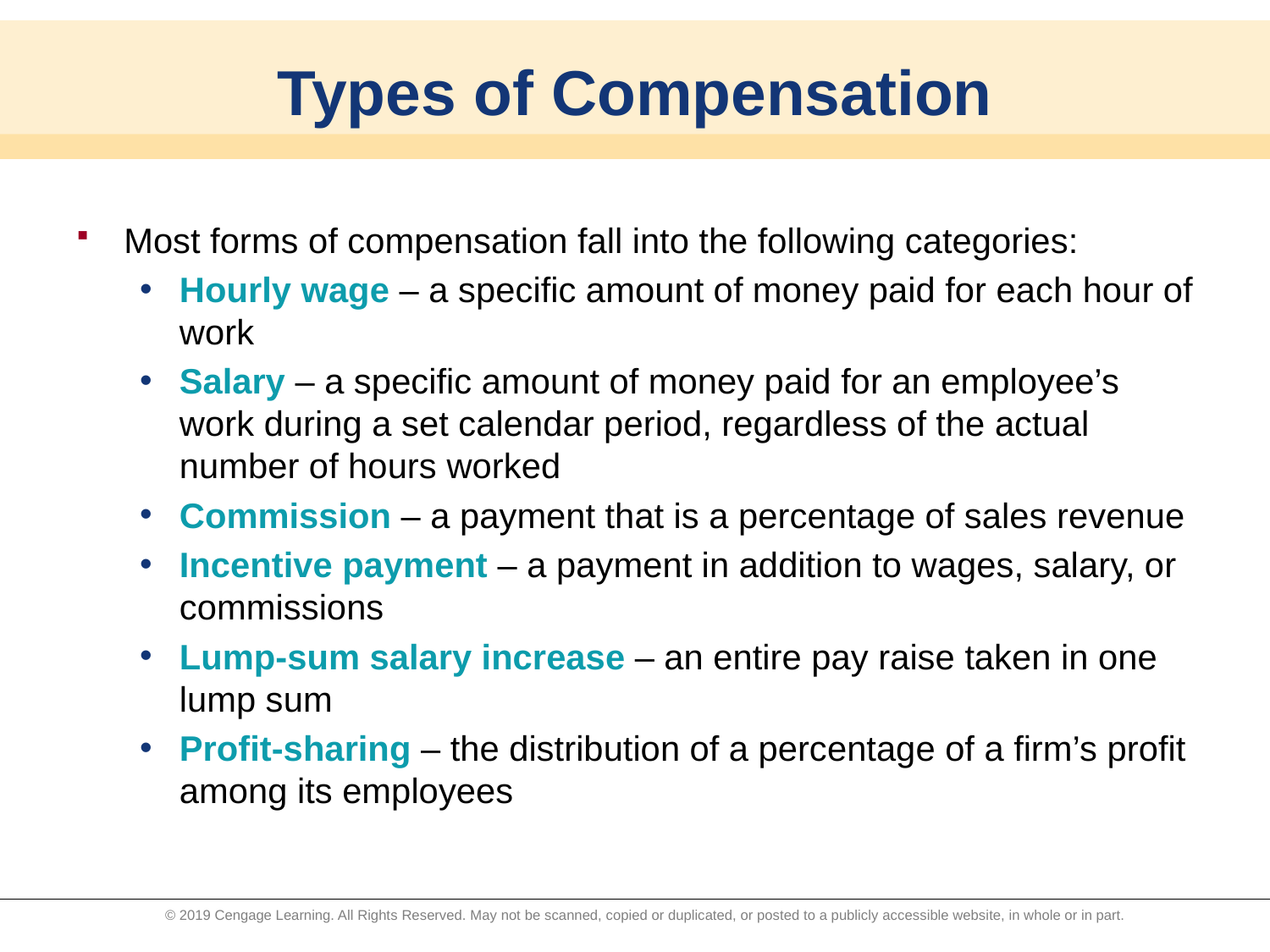

# Types of Compensation
Most forms of compensation fall into the following categories:
Hourly wage – a specific amount of money paid for each hour of work
Salary – a specific amount of money paid for an employee’s work during a set calendar period, regardless of the actual number of hours worked
Commission – a payment that is a percentage of sales revenue
Incentive payment – a payment in addition to wages, salary, or commissions
Lump-sum salary increase – an entire pay raise taken in one lump sum
Profit-sharing – the distribution of a percentage of a firm’s profit among its employees